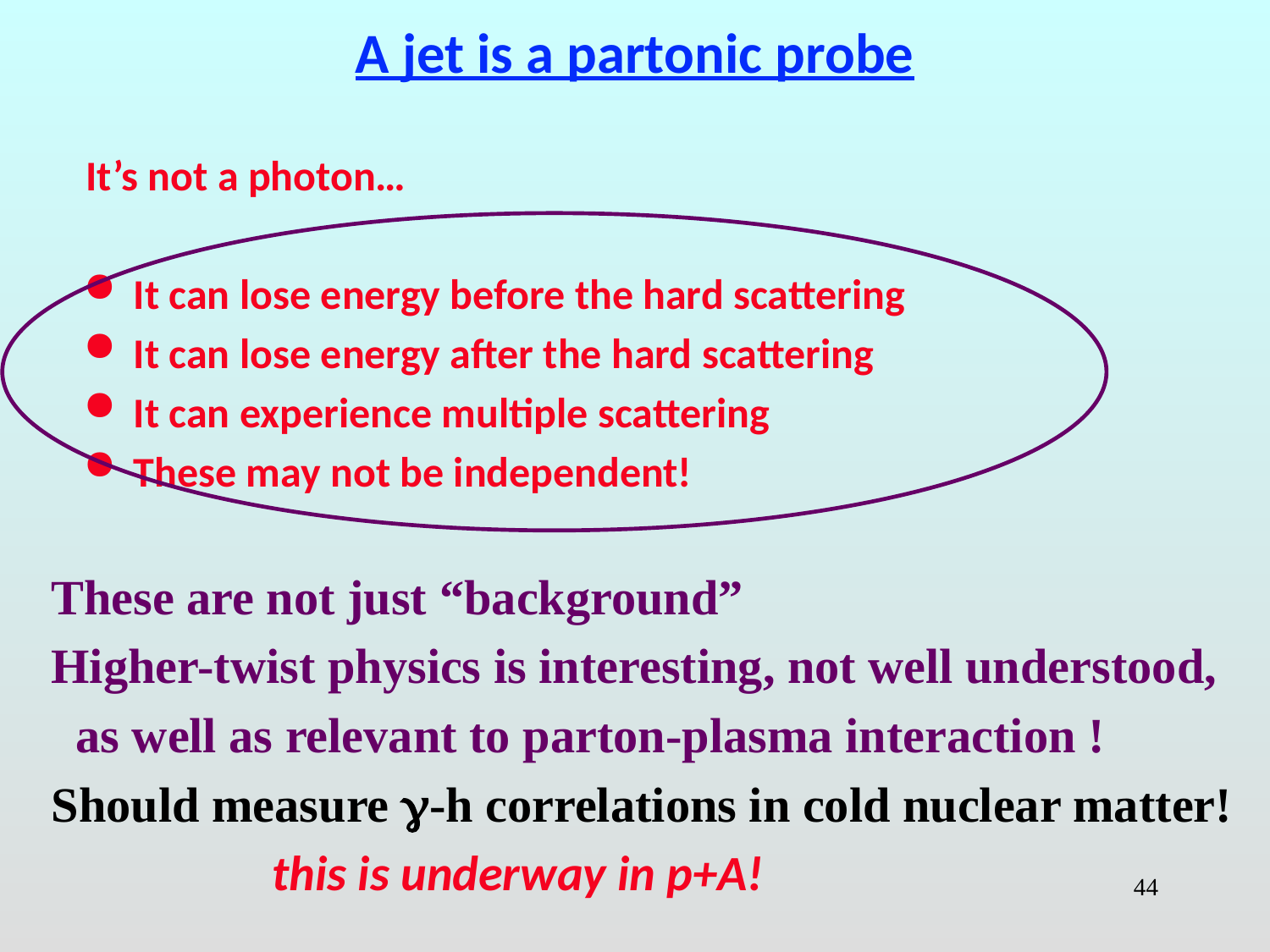

# A jet is a partonic probe

It’s not a photon…

It can lose energy before the hard scattering
It can lose energy after the hard scattering
It can experience multiple scattering
These may not be independent!

These are not just “background”
Higher-twist physics is interesting, not well understood,
  as well as relevant to parton-plasma interaction !
Should measure γ-h correlations in cold nuclear matter!
                  this is underway in p+A!
44